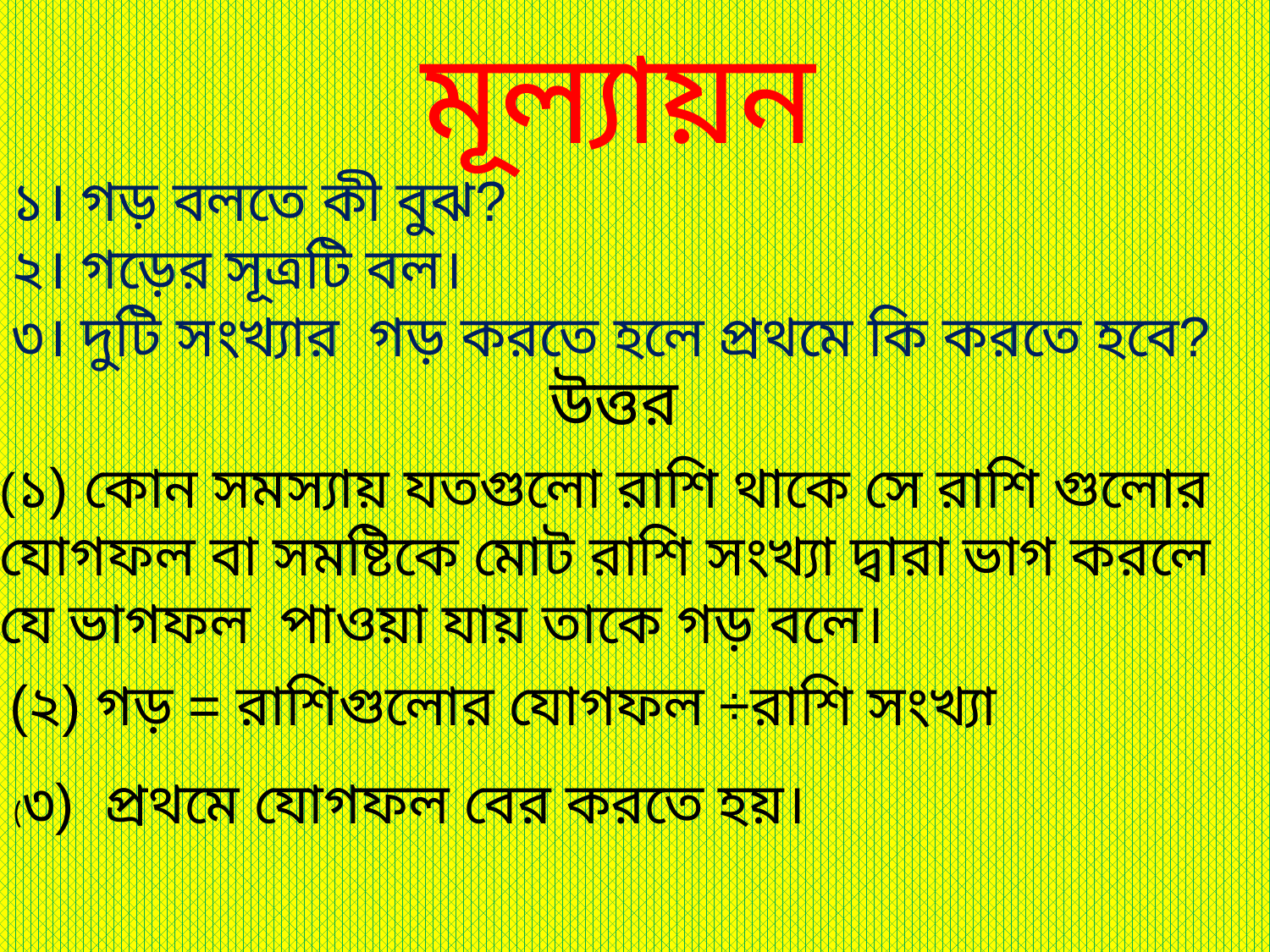

মূল্যায়ন
১। গড় বলতে কী বুঝ?
২। গড়ের সূত্রটি বল।
৩। দুটি সংখ্যার  গড় করতে হলে প্রথমে কি করতে হবে?
উত্তর
(১) কোন সমস্যায় যতগুলো রাশি থাকে সে রাশি গুলোর যোগফল বা সমষ্টিকে মোট রাশি সংখ্যা দ্বারা ভাগ করলে যে ভাগফল  পাওয়া যায় তাকে গড় বলে।
(২) গড় = রাশিগুলোর যোগফল ÷রাশি সংখ্যা
(৩)  প্রথমে যোগফল বের করতে হয়।